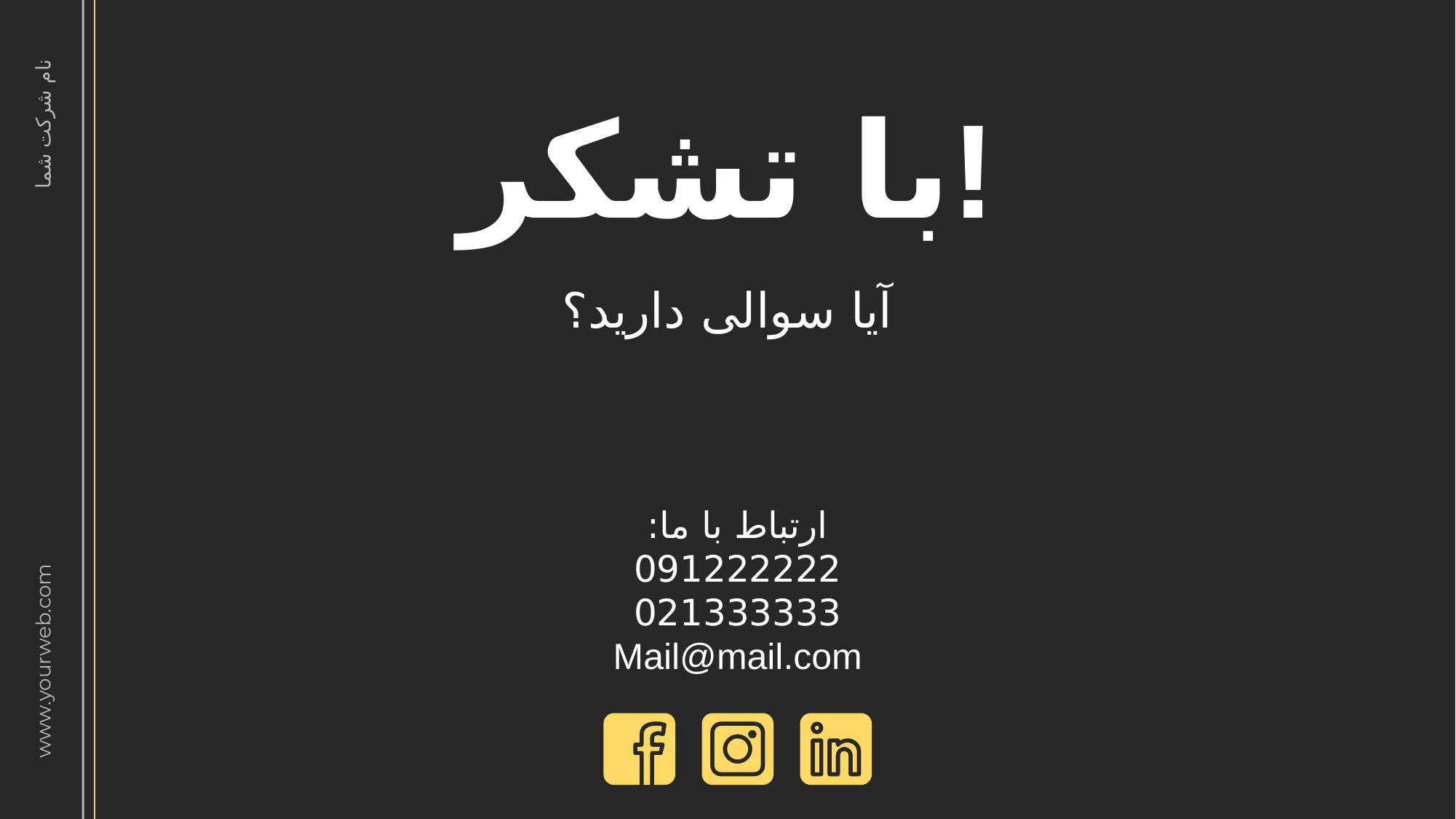

# با تشکر!
نام شرکت شما
آیا سوالی دارید؟
ارتباط با ما:
091222222
021333333
Mail@mail.com
www.yourweb.com